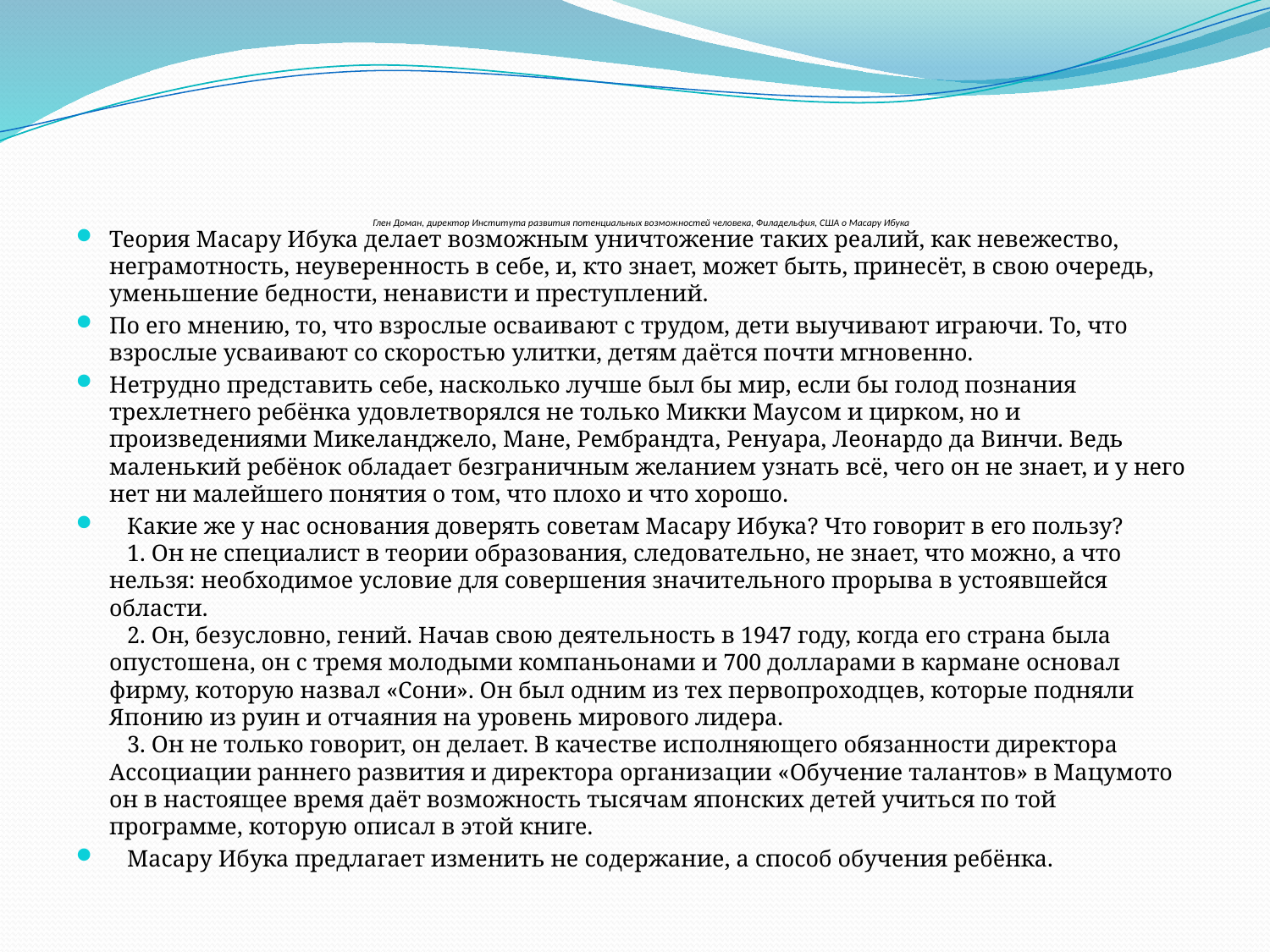

# Глен Доман, директор Института развития потенциальных возможностей человека, Филадельфия, США о Масару Ибука
Теория Масару Ибука делает возможным уничтожение таких реалий, как невежество, неграмотность, неуверенность в себе, и, кто знает, может быть, принесёт, в свою очередь, уменьшение бедности, ненависти и преступлений.
По его мнению, то, что взрослые осваивают с трудом, дети выучивают играючи. То, что взрослые усваивают со скоростью улитки, детям даётся почти мгновенно.
Нетрудно представить себе, насколько лучше был бы мир, если бы голод познания трехлетнего ребёнка удовлетворялся не только Микки Маусом и цирком, но и произведениями Микеланджело, Мане, Рембрандта, Ренуара, Леонардо да Винчи. Ведь маленький ребёнок обладает безграничным желанием узнать всё, чего он не знает, и у него нет ни малейшего понятия о том, что плохо и что хорошо.
   Какие же у нас основания доверять советам Масару Ибука? Что говорит в его пользу?
   1. Он не специалист в теории образования, следовательно, не знает, что можно, а что нельзя: необходимое условие для совершения значительного прорыва в устоявшейся области.
   2. Он, безусловно, гений. Начав свою деятельность в 1947 году, когда его страна была опустошена, он с тремя молодыми компаньонами и 700 долларами в кармане основал фирму, которую назвал «Сони». Он был одним из тех первопроходцев, которые подняли Японию из руин и отчаяния на уровень мирового лидера.
   3. Он не только говорит, он делает. В качестве исполняющего обязанности директора Ассоциации раннего развития и директора организации «Обучение талантов» в Мацумото он в настоящее время даёт возможность тысячам японских детей учиться по той программе, которую описал в этой книге.
   Масару Ибука предлагает изменить не содержание, а способ обучения ребёнка.